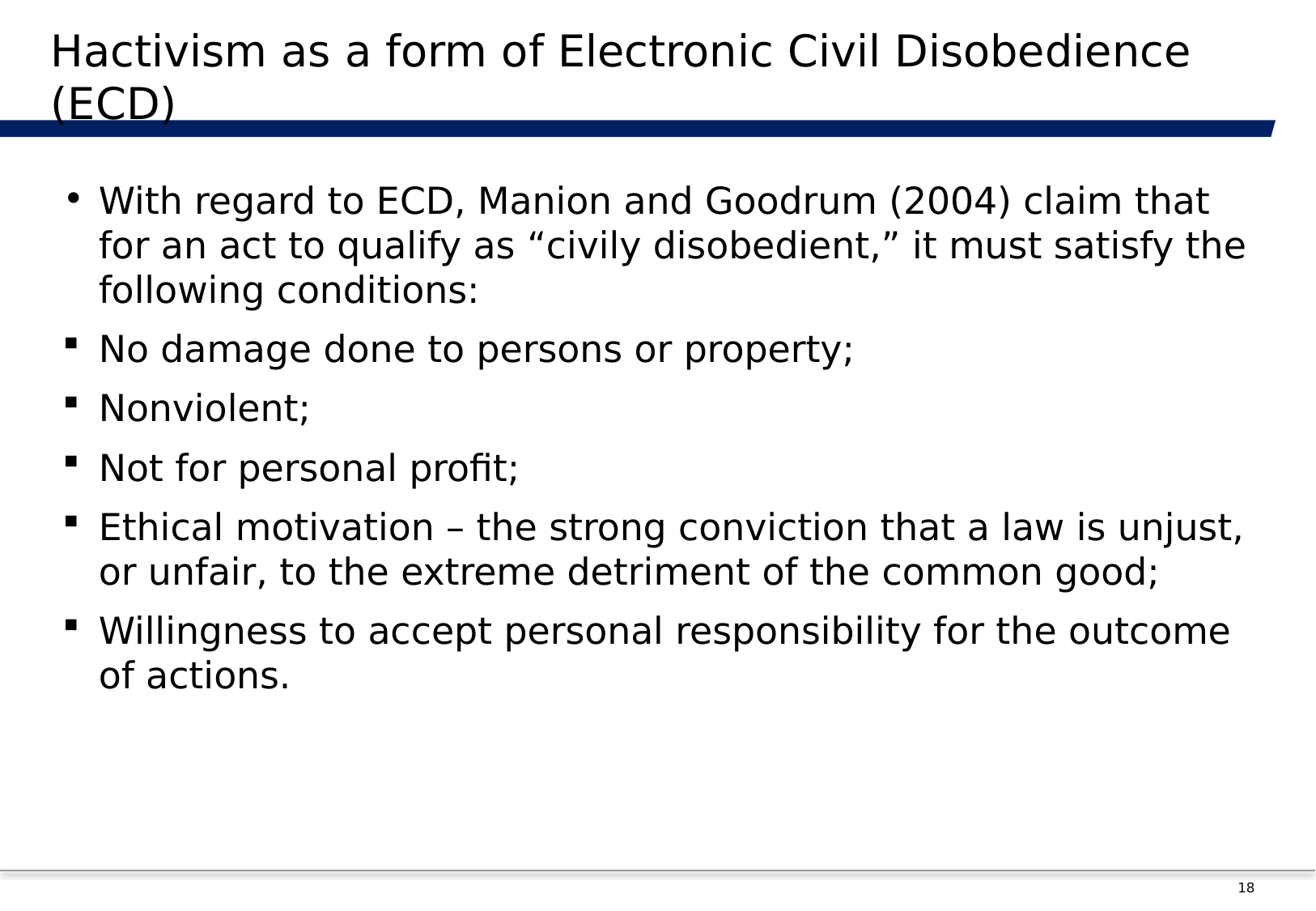

# Hactivism as a form of Electronic Civil Disobedience (ECD)
With regard to ECD, Manion and Goodrum (2004) claim that for an act to qualify as “civily disobedient,” it must satisfy the following conditions:
No damage done to persons or property;
Nonviolent;
Not for personal profit;
Ethical motivation – the strong conviction that a law is unjust, or unfair, to the extreme detriment of the common good;
Willingness to accept personal responsibility for the outcome of actions.